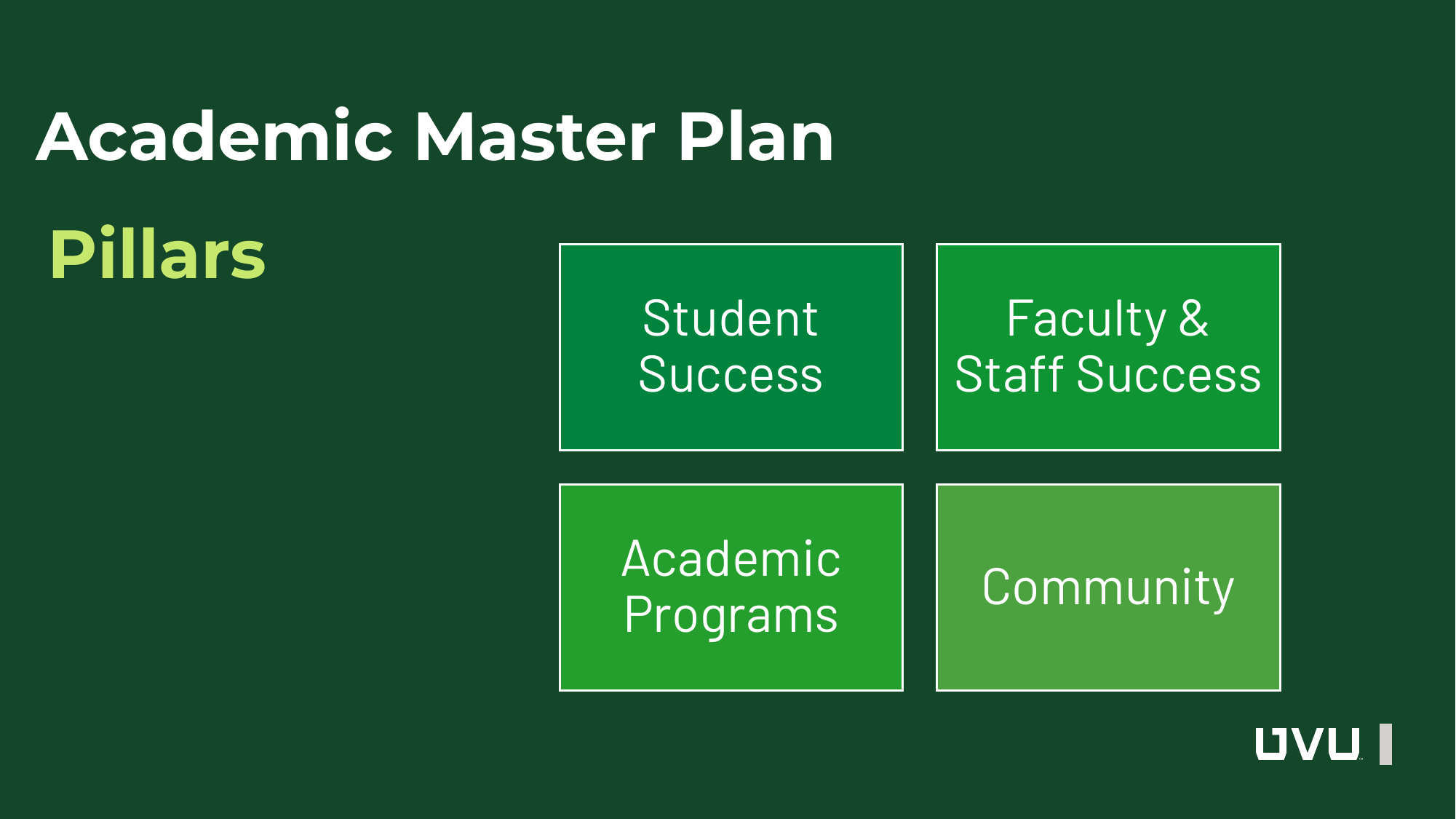

Academic Master Plan
Pillars
Student Success
Faculty & Staff Success
Academic Programs
Community